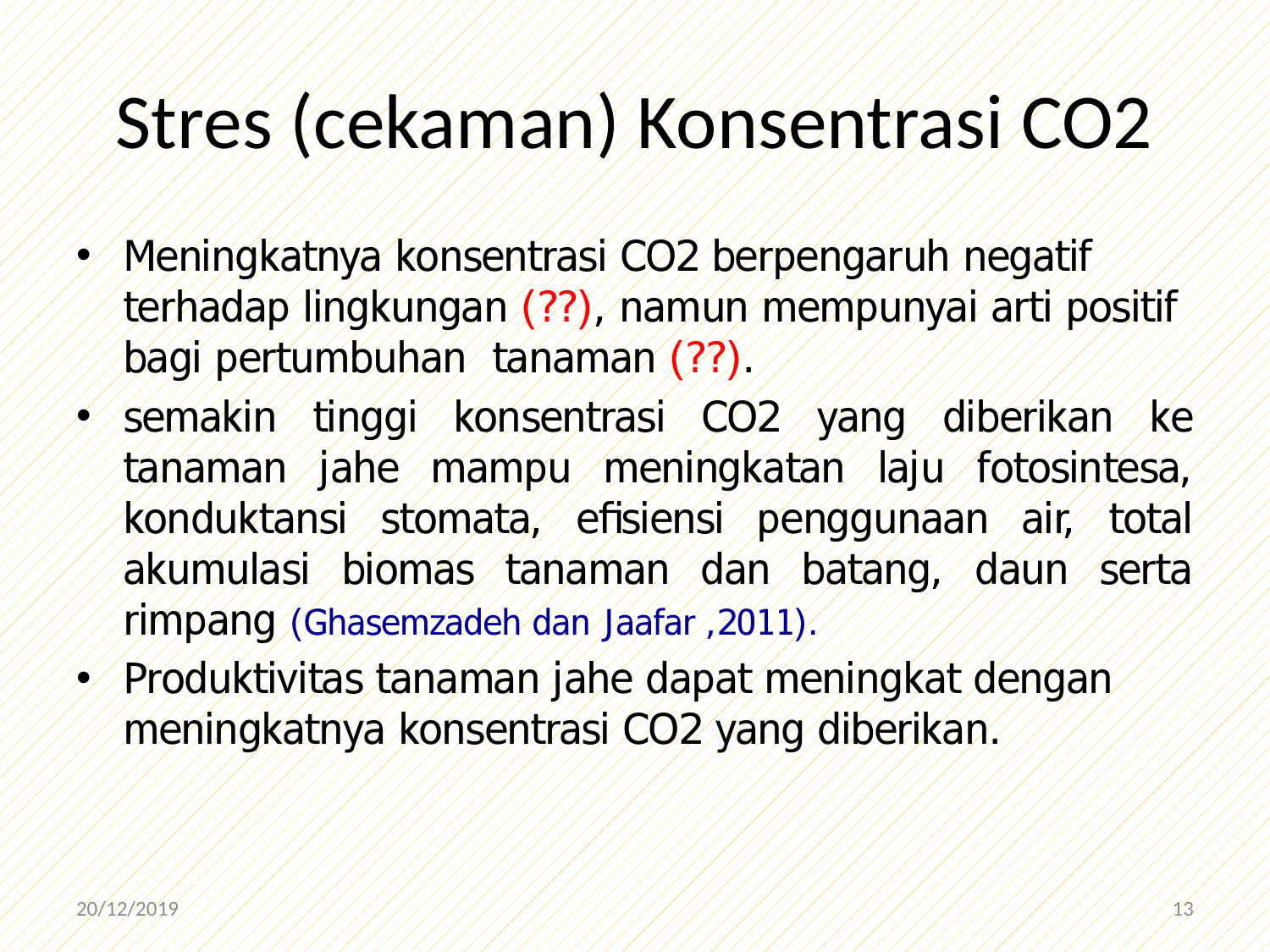

# Stres (cekaman) Konsentrasi CO2
Meningkatnya konsentrasi CO2 berpengaruh negatif terhadap lingkungan (??), namun mempunyai arti positif bagi pertumbuhan  tanaman (??).
semakin tinggi konsentrasi CO2 yang diberikan ke tanaman jahe mampu meningkatan laju fotosintesa, konduktansi stomata, efisiensi penggunaan air, total akumulasi biomas tanaman dan batang, daun serta rimpang (Ghasemzadeh dan Jaafar ,2011).
Produktivitas tanaman jahe dapat meningkat dengan meningkatnya konsentrasi CO2 yang diberikan.

20/12/2019
13